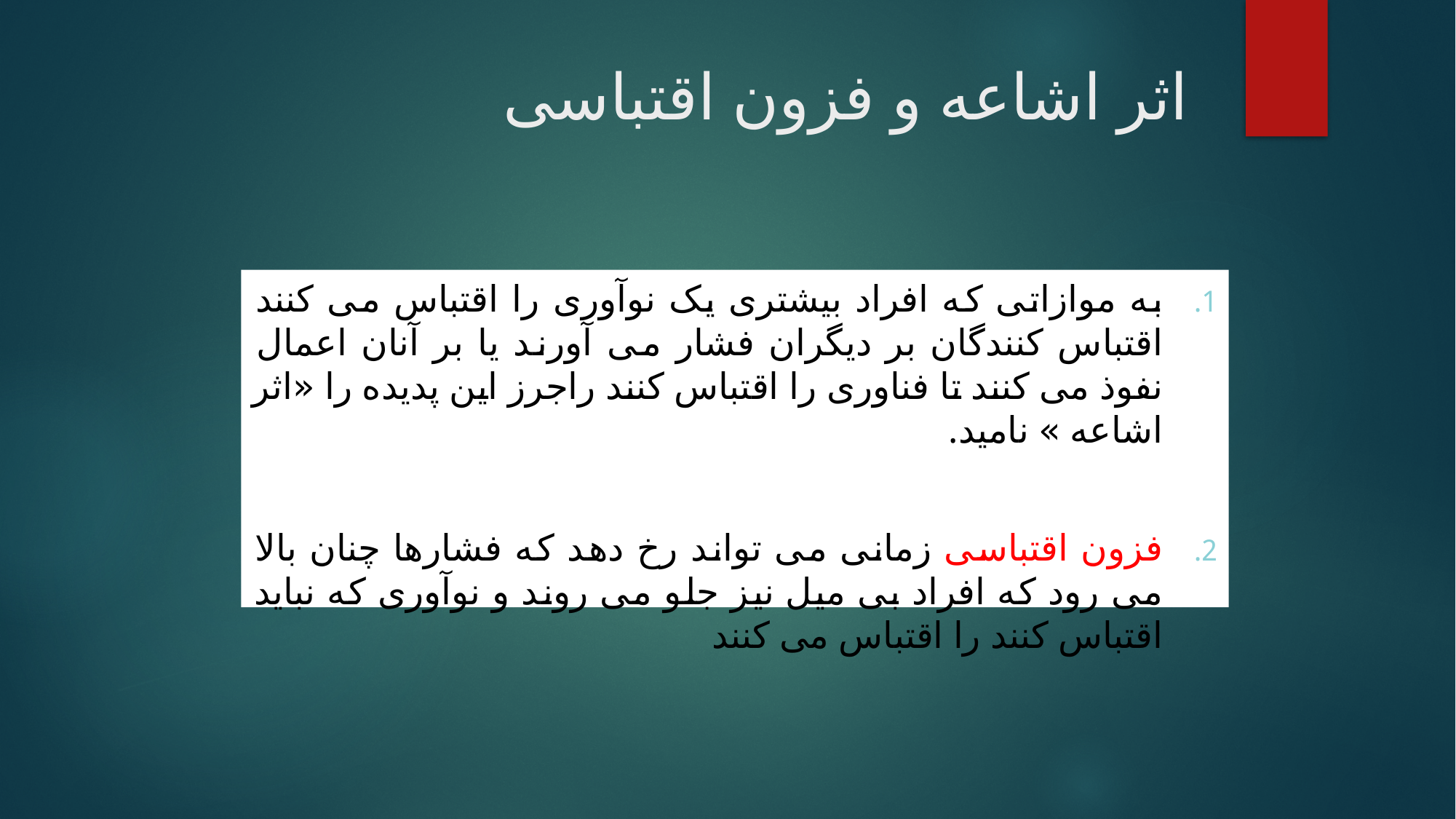

# اثر اشاعه و فزون اقتباسی
به موازاتی که افراد بیشتری یک نوآوری را اقتباس می کنند اقتباس کنندگان بر دیگران فشار می آورند یا بر آنان اعمال نفوذ می کنند تا فناوری را اقتباس کنند راجرز این پدیده را «اثر اشاعه » نامید.

فزون اقتباسی زمانی می تواند رخ دهد که فشارها چنان بالا می رود که افراد بی میل نیز جلو می روند و نوآوری که نباید اقتباس کنند را اقتباس می کنند